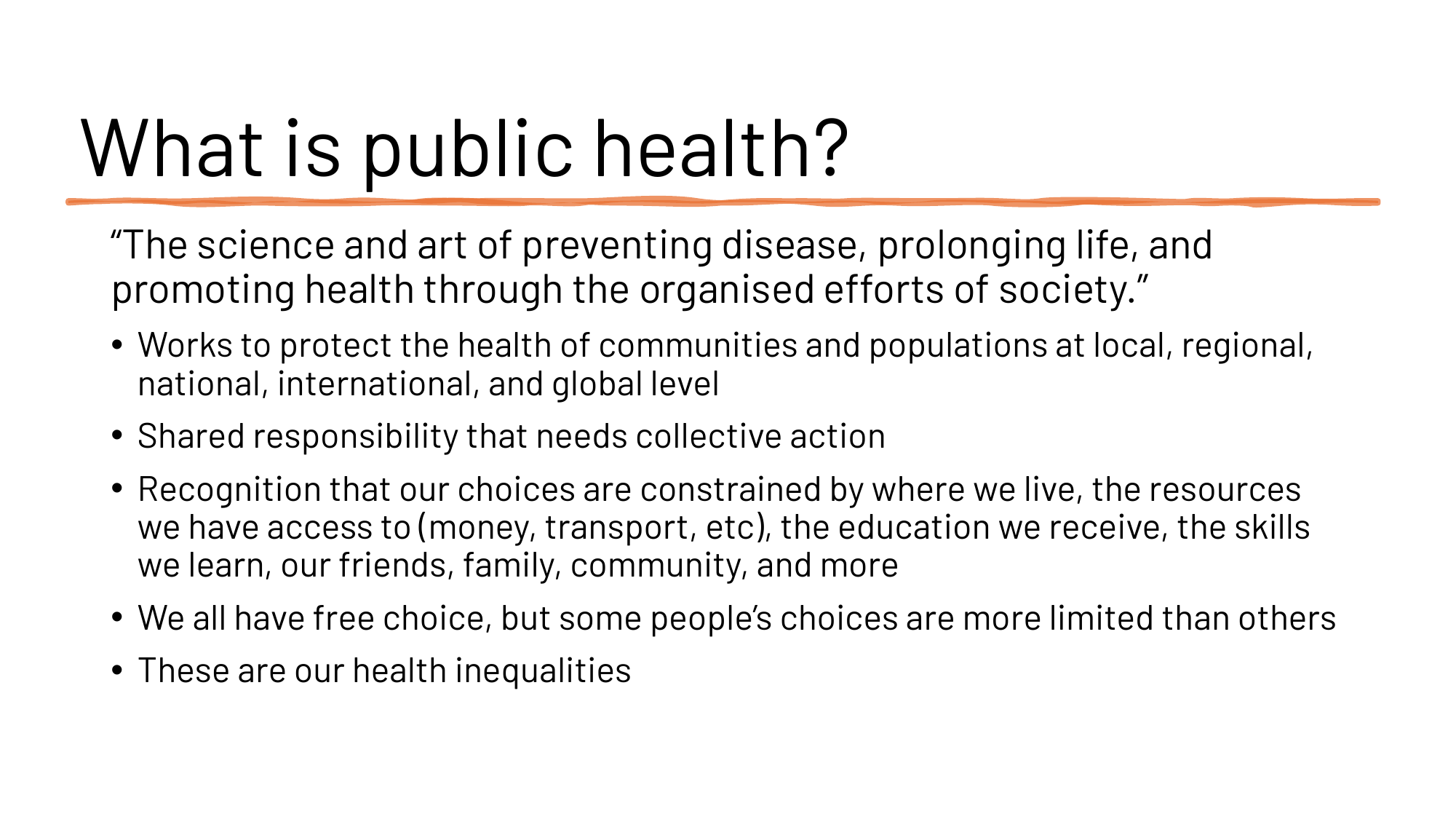

# What is public health?

“The science and art of preventing disease, prolonging life, and promoting health through the organised efforts of society.”
Works to protect the health of communities and populations at local, regional, national, international, and global level
Shared responsibility that needs collective action
Recognition that our choices are constrained by where we live, the resources we have access to (money, transport, etc), the education we receive, the skills we learn, our friends, family, community, and more
We all have free choice, but some people’s choices are more limited than others
These are our health inequalities